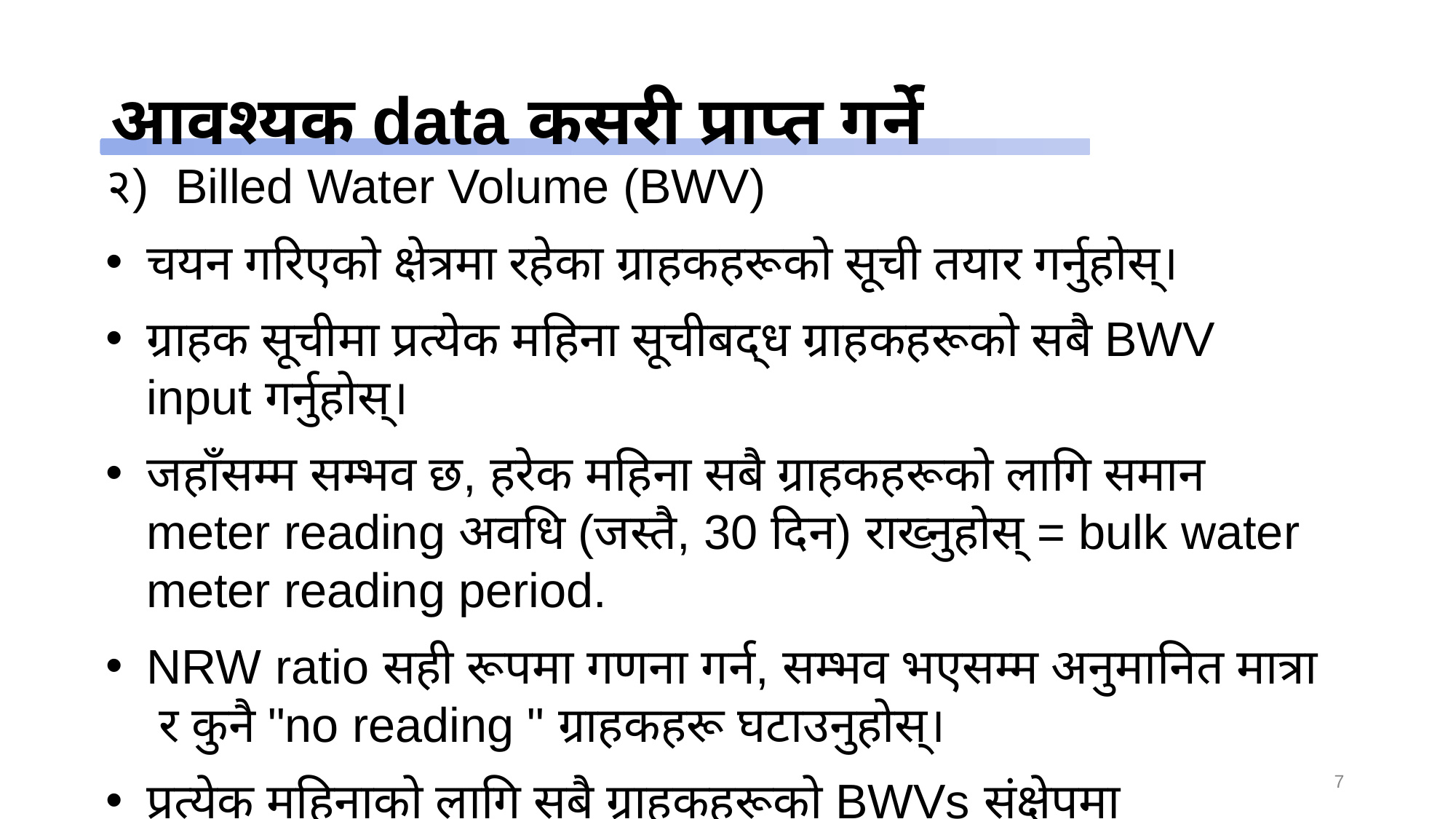

# आवश्यक data कसरी प्राप्त गर्ने
२)  Billed Water Volume (BWV)
चयन गरिएको क्षेत्रमा रहेका ग्राहकहरूको सूची तयार गर्नुहोस्।
ग्राहक सूचीमा प्रत्येक महिना सूचीबद्ध ग्राहकहरूको सबै BWV input गर्नुहोस्।
जहाँसम्म सम्भव छ, हरेक महिना सबै ग्राहकहरूको लागि समान meter reading अवधि (जस्तै, 30 दिन) राख्नुहोस् = bulk water meter reading period.
NRW ratio सही रूपमा गणना गर्न, सम्भव भएसम्म अनुमानित मात्रा  र कुनै "no reading " ग्राहकहरू घटाउनुहोस्।
प्रत्येक महिनाको लागि सबै ग्राहकहरूको BWVs संक्षेपमा निकाल्नुहोस।
ग्राहक सूची हरेक महिना नयाँ ग्राहकहरु थपिए संगै update गर्नुहोस।
7